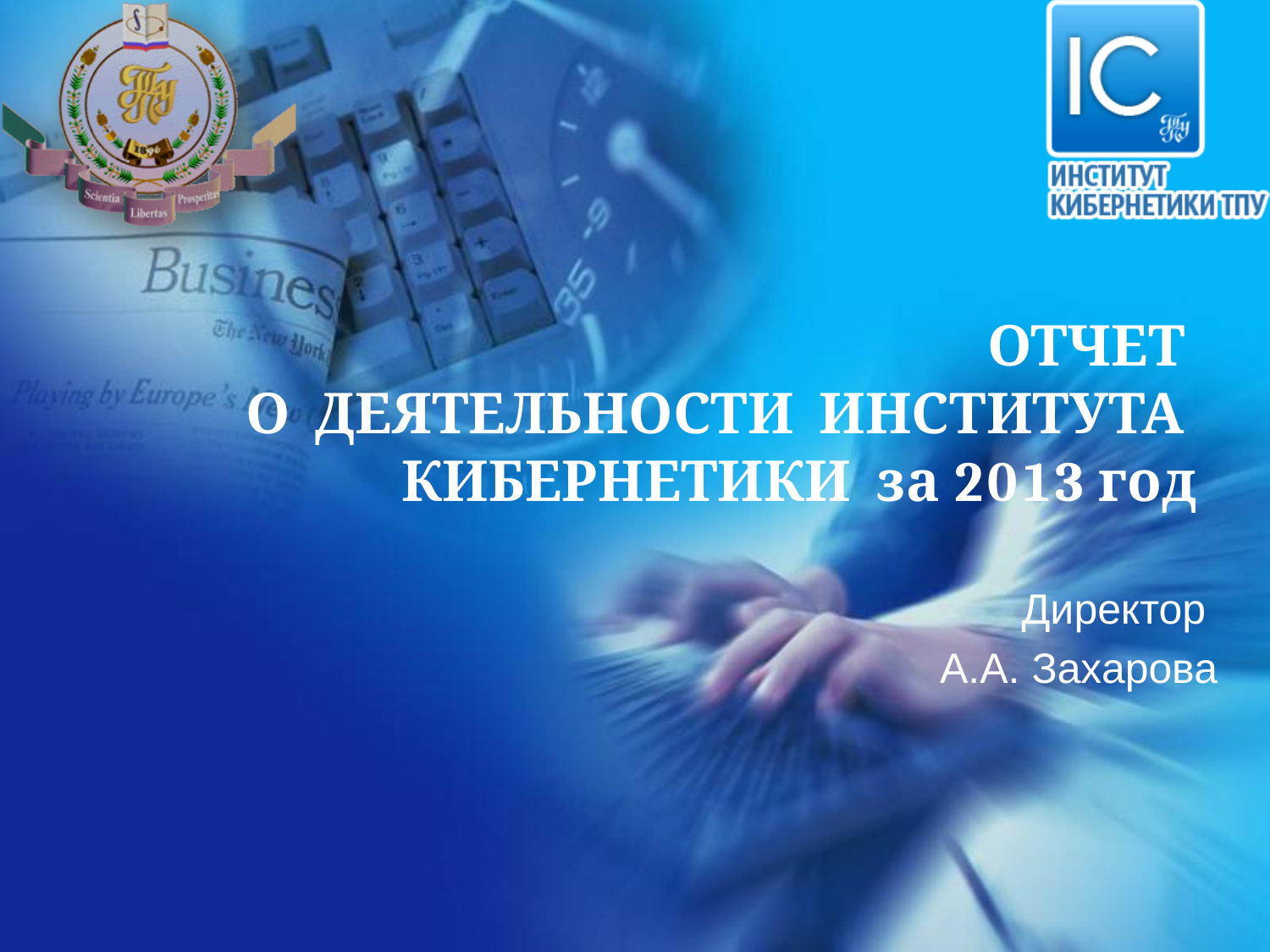

# ОТЧЕТ О  ДЕЯТЕЛЬНОСТИ  ИНСТИТУТА  КИБЕРНЕТИКИ  за 2013 год
Директор
А.А. Захарова